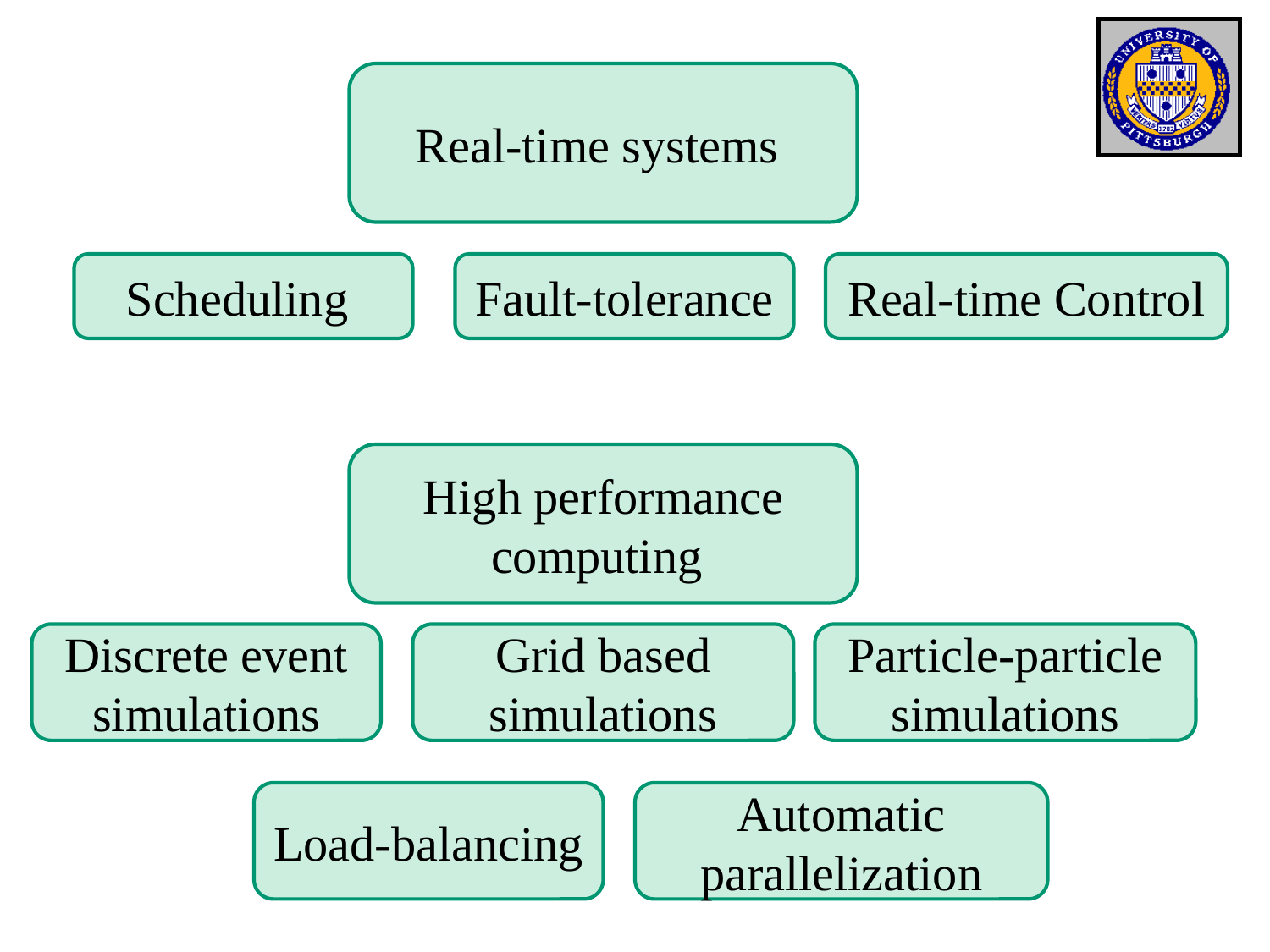

Real-time systems
Scheduling
Fault-tolerance
Real-time Control
High performance computing
Discrete event simulations
Grid based simulations
Particle-particle simulations
Load-balancing
Automatic parallelization
34